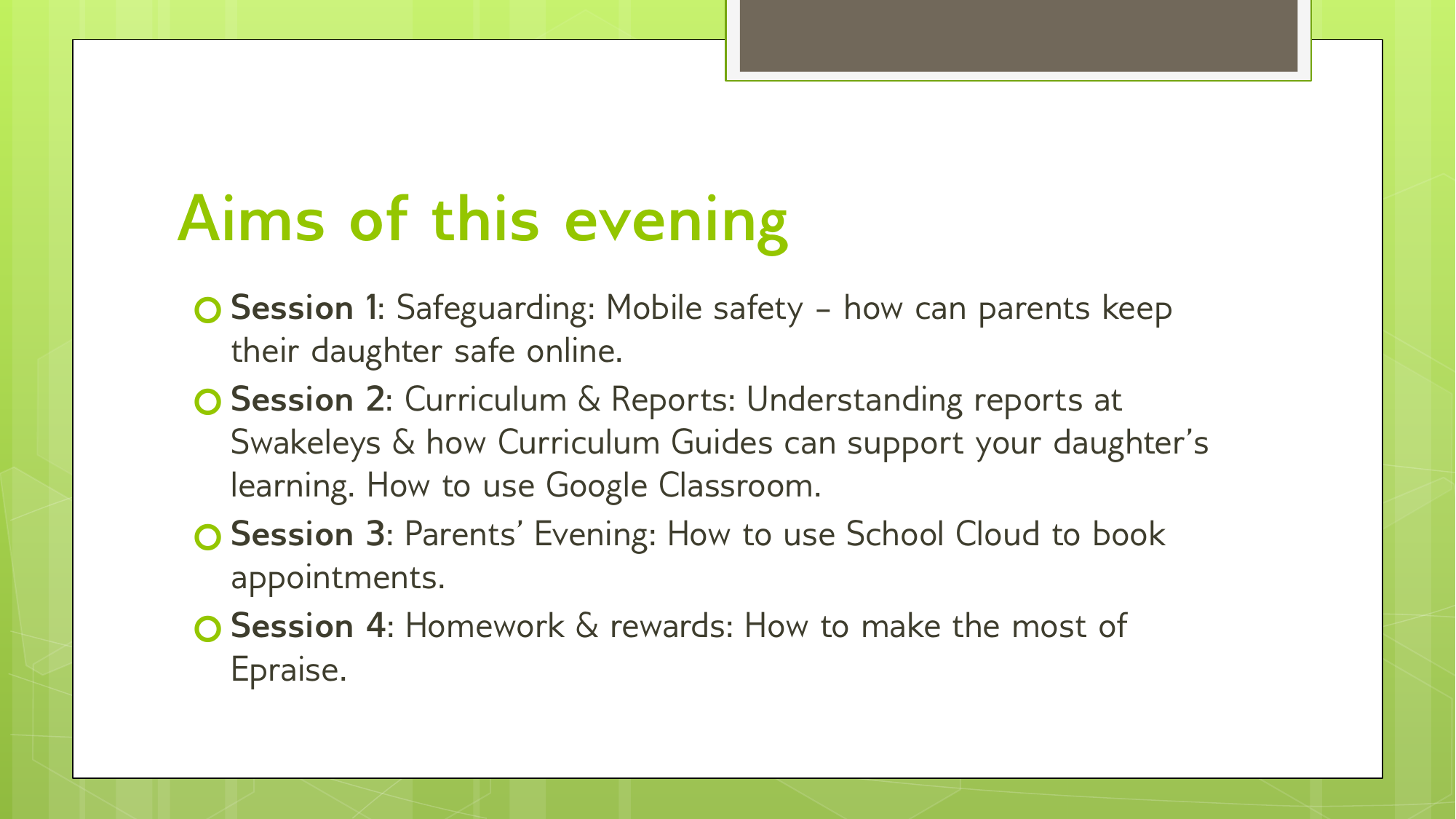

# Aims of this evening
Session 1: Safeguarding: Mobile safety – how can parents keep their daughter safe online.
Session 2: Curriculum & Reports: Understanding reports at Swakeleys & how Curriculum Guides can support your daughter’s learning. How to use Google Classroom.
Session 3: Parents’ Evening: How to use School Cloud to book appointments.
Session 4: Homework & rewards: How to make the most of Epraise.